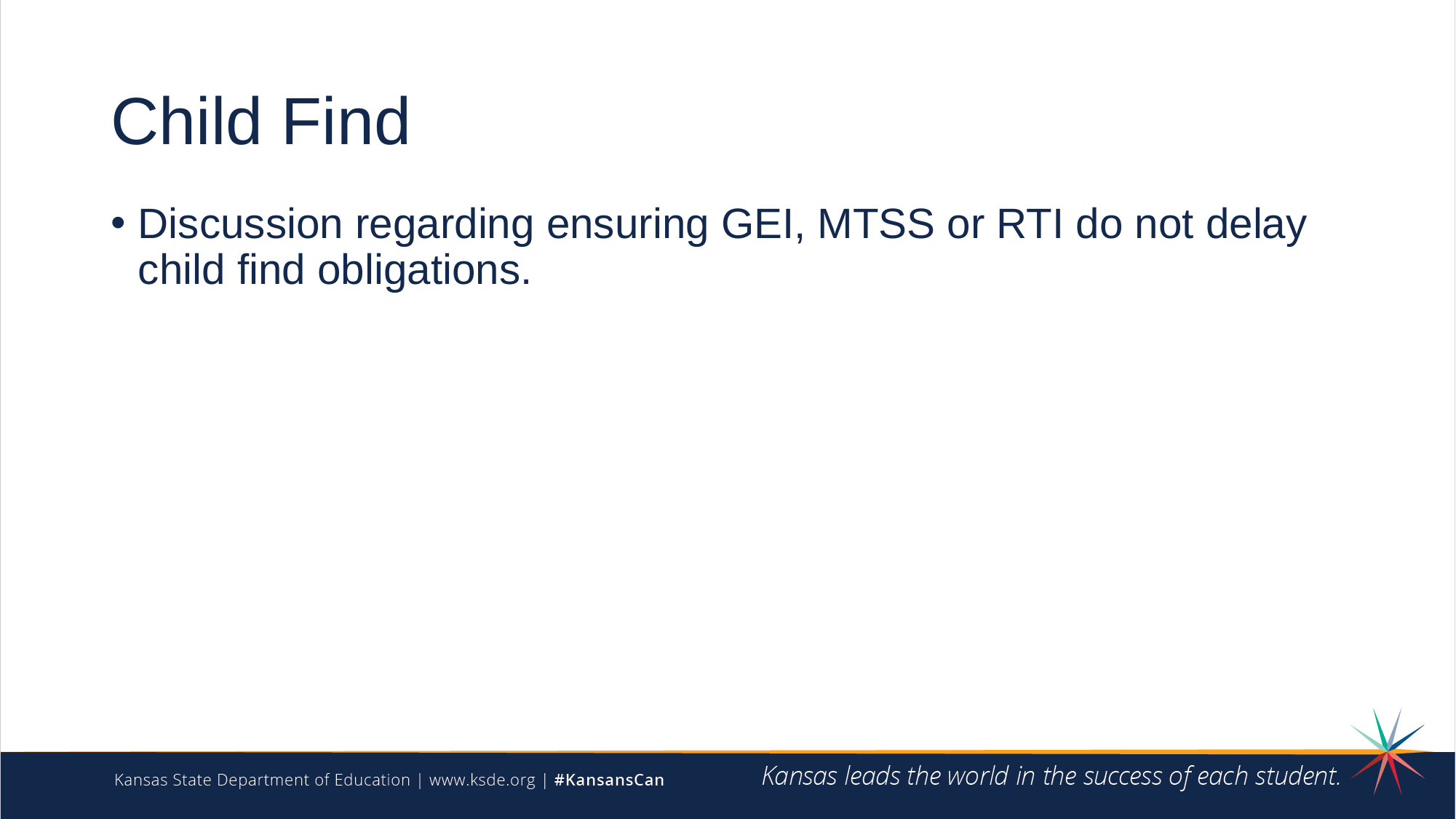

# Child Find
Discussion regarding ensuring GEI, MTSS or RTI do not delay child find obligations.